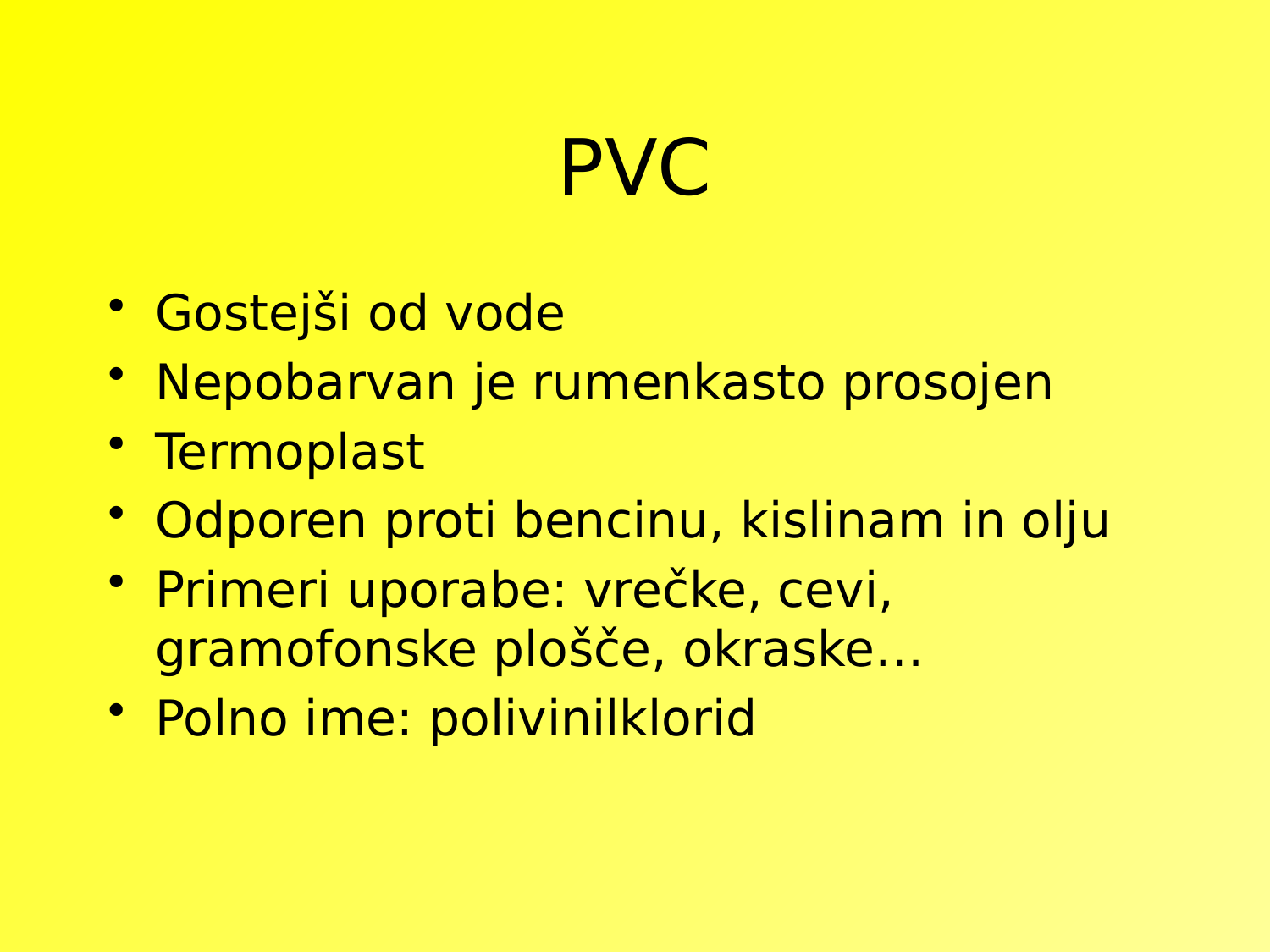

# PVC
Gostejši od vode
Nepobarvan je rumenkasto prosojen
Termoplast
Odporen proti bencinu, kislinam in olju
Primeri uporabe: vrečke, cevi, gramofonske plošče, okraske…
Polno ime: polivinilklorid